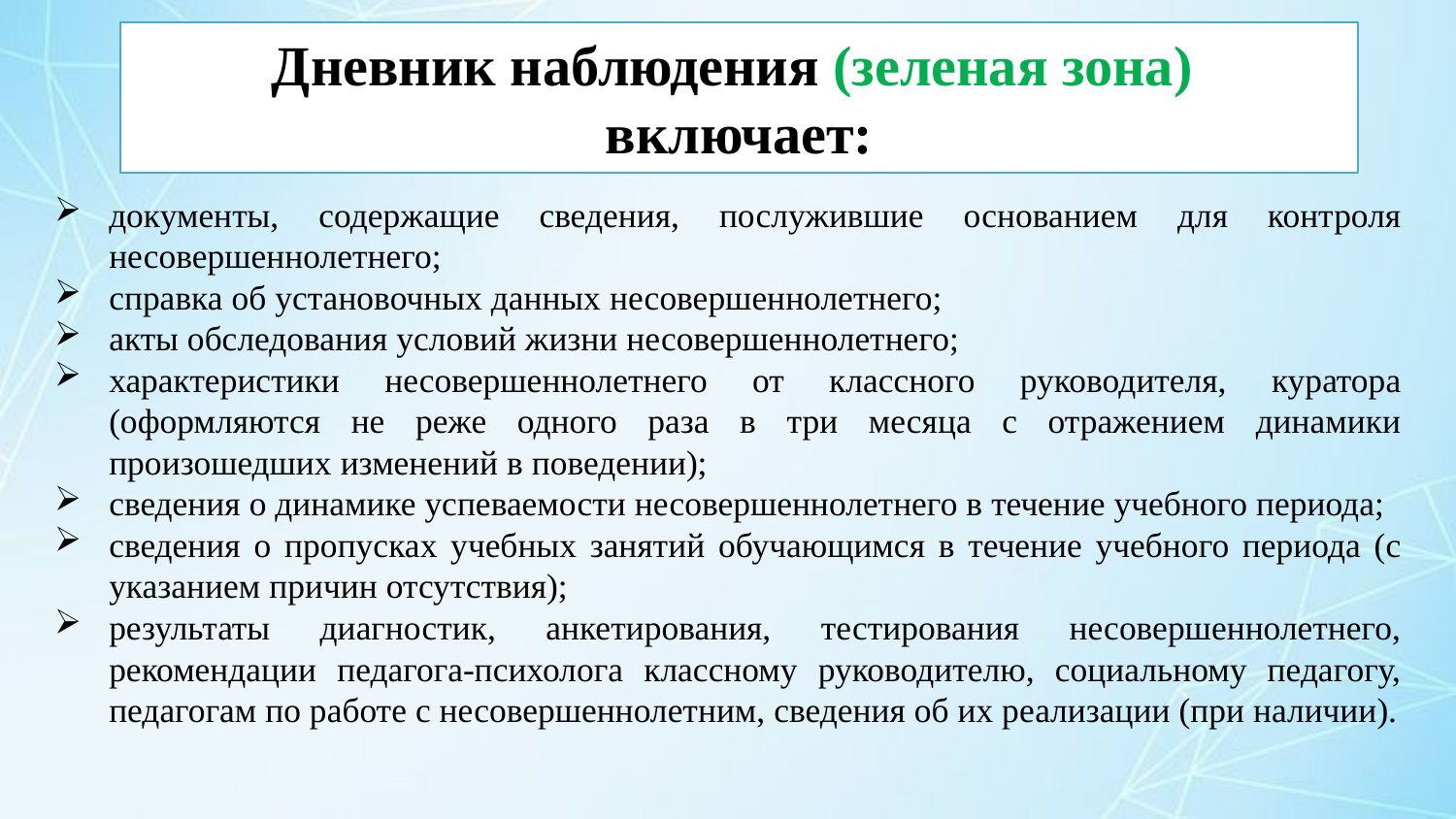

Дневник наблюдения (зеленая зона)  включает:
документы, содержащие сведения, послужившие основанием для контроля несовершеннолетнего;
справка об установочных данных несовершеннолетнего;
акты обследования условий жизни несовершеннолетнего;
характеристики несовершеннолетнего от классного руководителя, куратора (оформляются не реже одного раза в три месяца с отражением динамики произошедших изменений в поведении);
сведения о динамике успеваемости несовершеннолетнего в течение учебного периода;
сведения о пропусках учебных занятий обучающимся в течение учебного периода (с указанием причин отсутствия);
результаты диагностик, анкетирования, тестирования несовершеннолетнего, рекомендации педагога-психолога классному руководителю, социальному педагогу, педагогам по работе с несовершеннолетним, сведения об их реализации (при наличии).